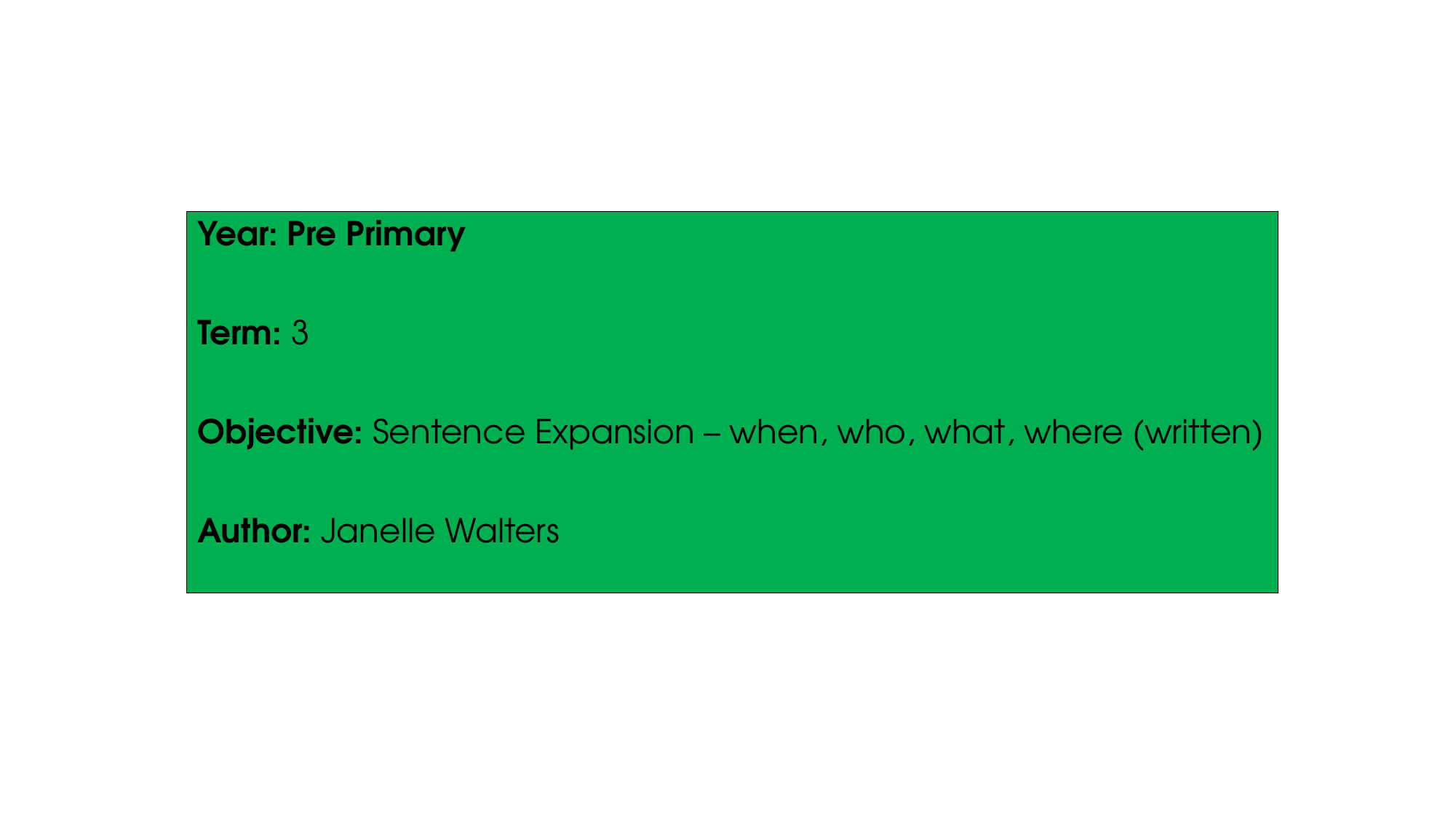

Year: Pre Primary

Term: 3

Objective: Sentence Expansion – when, who, what, where (written)

Author: Janelle Walters